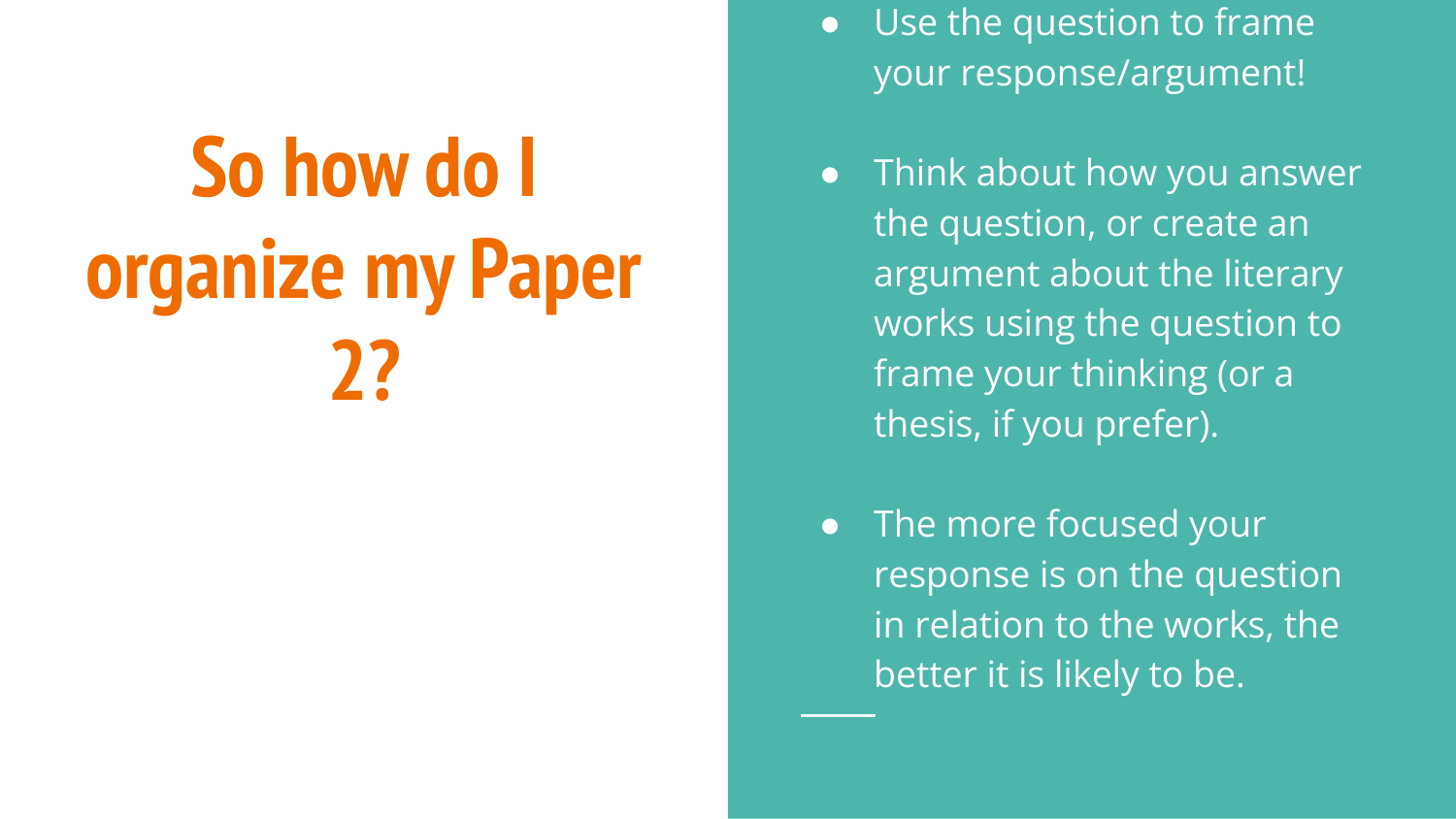

Use the question to frame your response/argument!

Think about how you answer the question, or create an argument about the literary works using the question to frame your thinking (or a thesis, if you prefer).

The more focused your response is on the question in relation to the works, the better it is likely to be.

# So how do I organize my Paper 2?